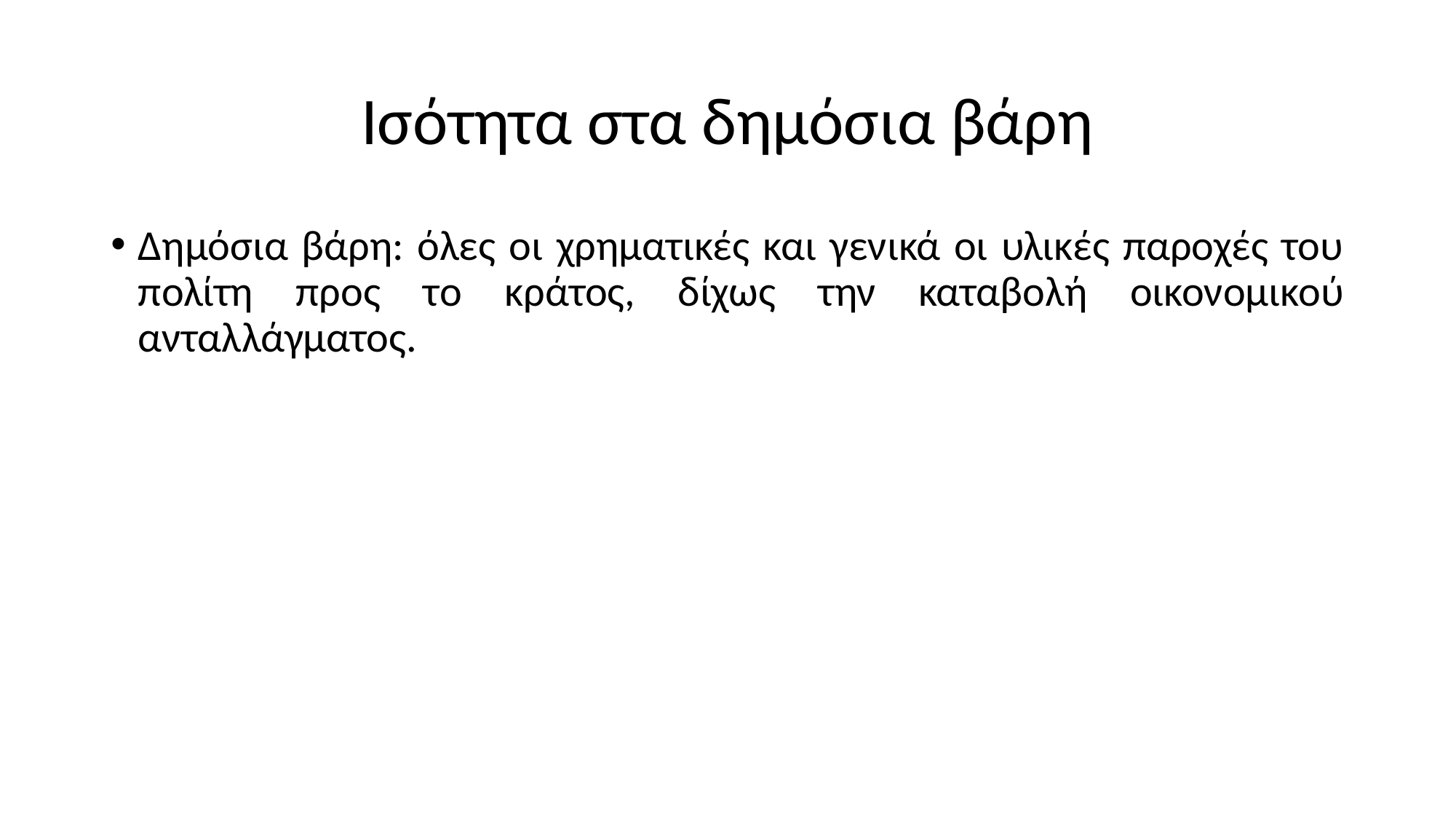

# Ισότητα στα δημόσια βάρη
Δημόσια βάρη: όλες οι χρηματικές και γενικά οι υλικές παροχές του πολίτη προς το κράτος, δίχως την καταβολή οικονομικού ανταλλάγματος.